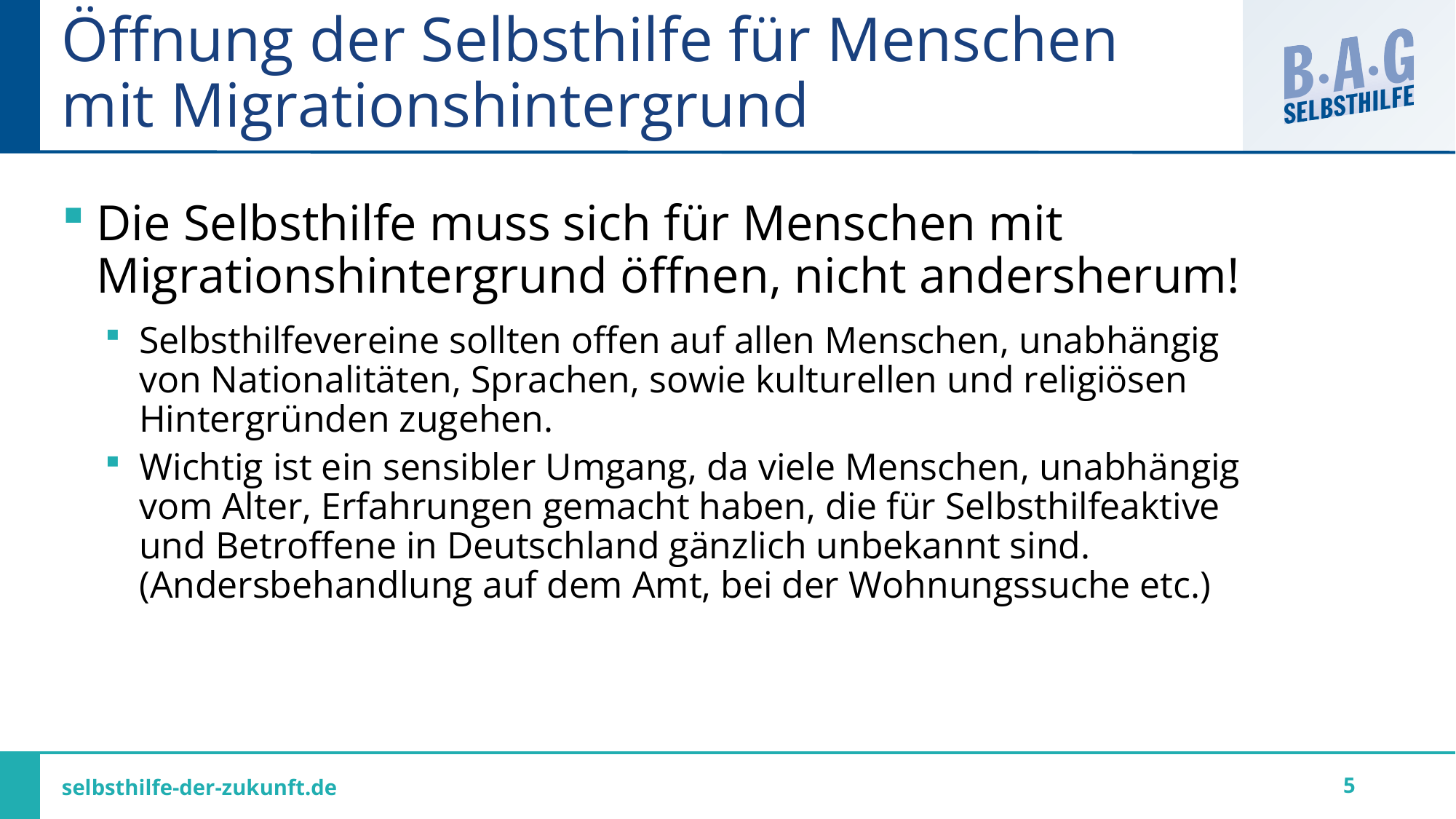

# Öffnung der Selbsthilfe für Menschen mit Migrationshintergrund
Die Selbsthilfe muss sich für Menschen mit Migrationshintergrund öffnen, nicht andersherum!
Selbsthilfevereine sollten offen auf allen Menschen, unabhängig von Nationalitäten, Sprachen, sowie kulturellen und religiösen Hintergründen zugehen.
Wichtig ist ein sensibler Umgang, da viele Menschen, unabhängig vom Alter, Erfahrungen gemacht haben, die für Selbsthilfeaktive und Betroffene in Deutschland gänzlich unbekannt sind. (Andersbehandlung auf dem Amt, bei der Wohnungssuche etc.)
5
selbsthilfe-der-zukunft.de